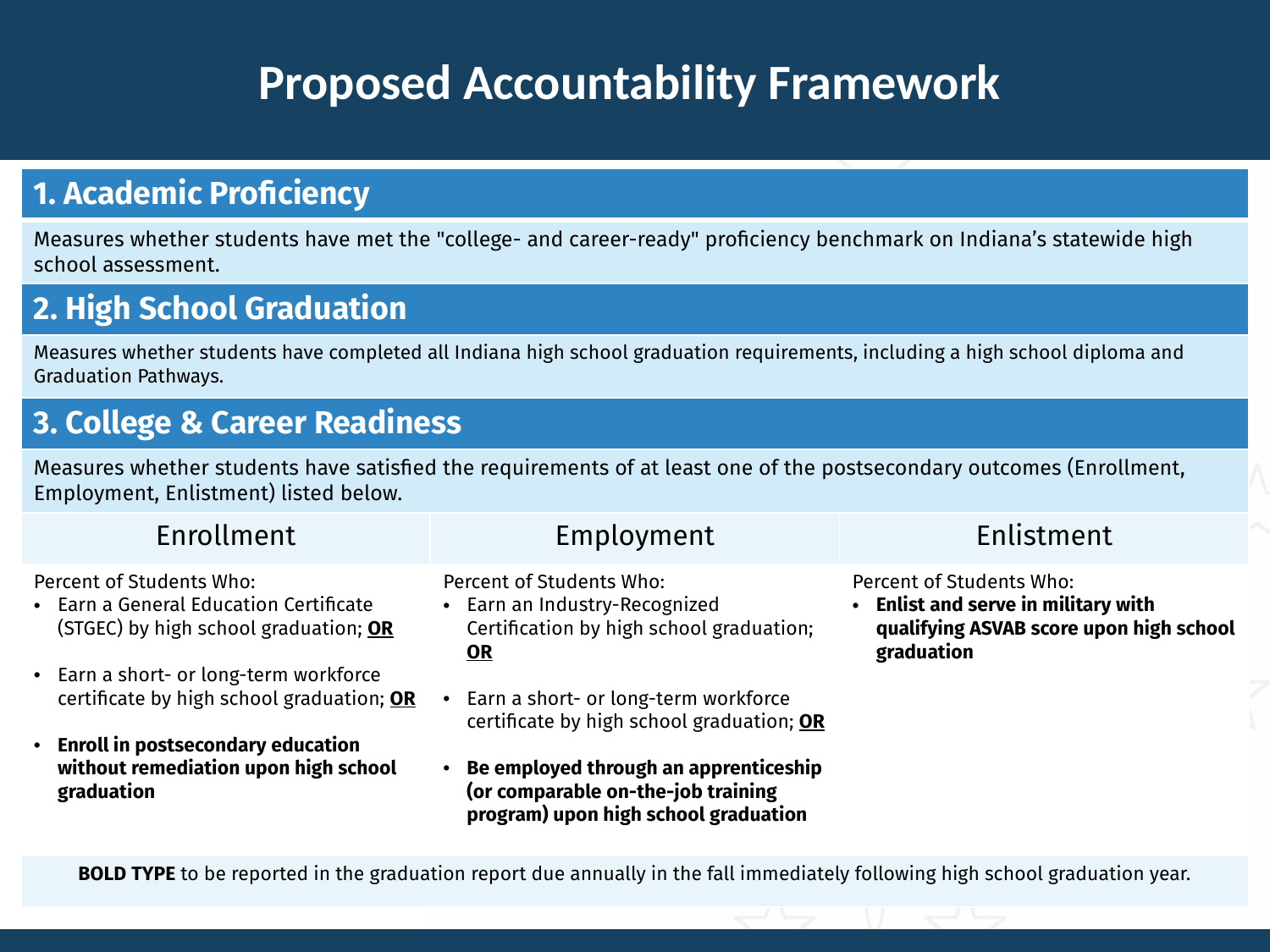

Proposed Accountability Framework
| 1. Academic Proficiency |  |  |
| --- | --- | --- |
| Measures whether students have met the "college- and career-ready" proficiency benchmark on Indiana’s statewide high school assessment. |  |  |
| 2. High School Graduation |  |  |
| Measures whether students have completed all Indiana high school graduation requirements, including a high school diploma and Graduation Pathways. |  |  |
| 3. College & Career Readiness |  |  |
| Measures whether students have satisfied the requirements of at least one of the postsecondary outcomes (Enrollment, Employment, Enlistment) listed below. |  |  |
| Enrollment | Employment | Enlistment |
| Percent of Students Who: Earn a General Education Certificate (STGEC) by high school graduation; OR Earn a short- or long-term workforce certificate by high school graduation; OR Enroll in postsecondary education without remediation upon high school graduation | Percent of Students Who: Earn an Industry-Recognized Certification by high school graduation; OR Earn a short- or long-term workforce certificate by high school graduation; OR Be employed through an apprenticeship (or comparable on-the-job training program) upon high school graduation | Percent of Students Who: Enlist and serve in military with qualifying ASVAB score upon high school graduation |
| BOLD TYPE to be reported in the graduation report due annually in the fall immediately following high school graduation year. |  |  |